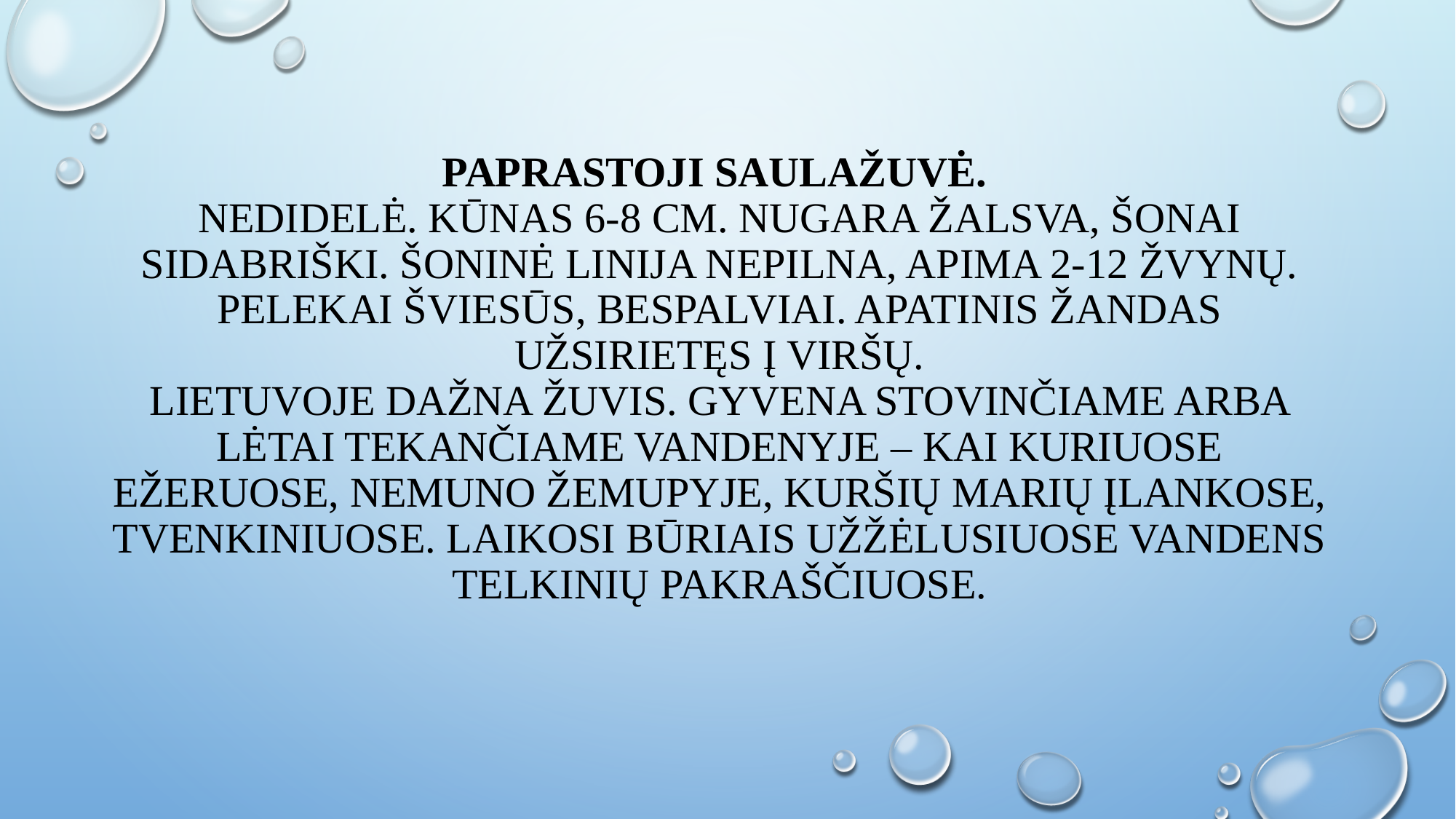

# Paprastoji saulažuvė. Nedidelė. Kūnas 6-8 cm. Nugara žalsva, šonai sidabriški. Šoninė linija nepilna, apima 2-12 žvynų. Pelekai šviesūs, bespalviai. Apatinis žandas užsirietęs į viršų. Lietuvoje dažna žuvis. Gyvena stovinčiame arba lėtai tekančiame vandenyje – kai kuriuose ežeruose, Nemuno žemupyje, Kuršių marių įlankose, tvenkiniuose. Laikosi būriais užžėlusiuose vandens telkinių pakraščiuose.